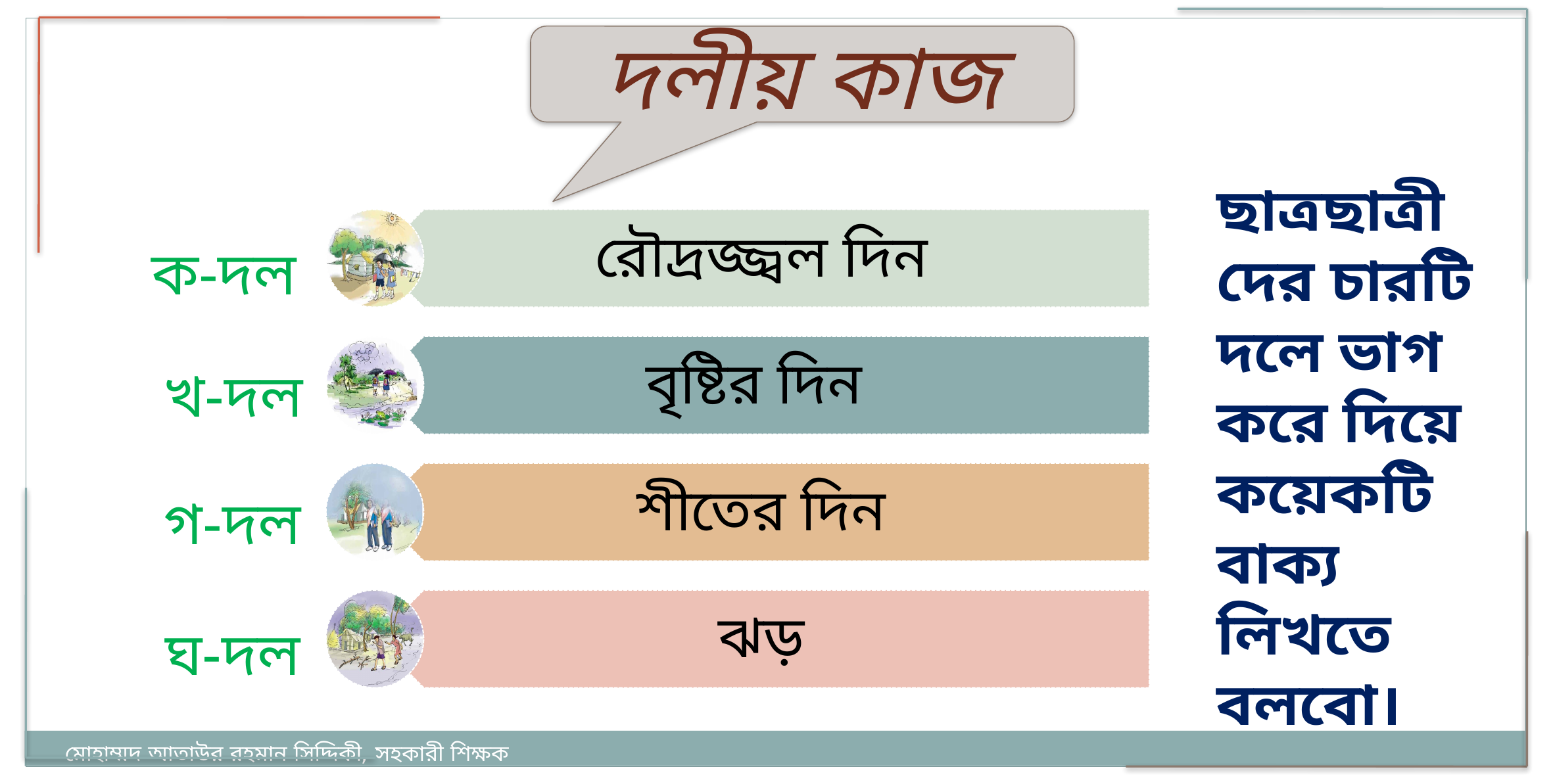

দলীয় কাজ
ছাত্রছাত্রীদের চারটি দলে ভাগ করে দিয়ে কয়েকটি বাক্য লিখতে বলবো।
রৌদ্রজ্জ্বল দিন
বৃষ্টির দিন
শীতের দিন
ঝড়
ক-দল
খ-দল
গ-দল
ঘ-দল
মোহাম্মদ আতাউর রহমান সিদ্দিকী, সহকারী শিক্ষক